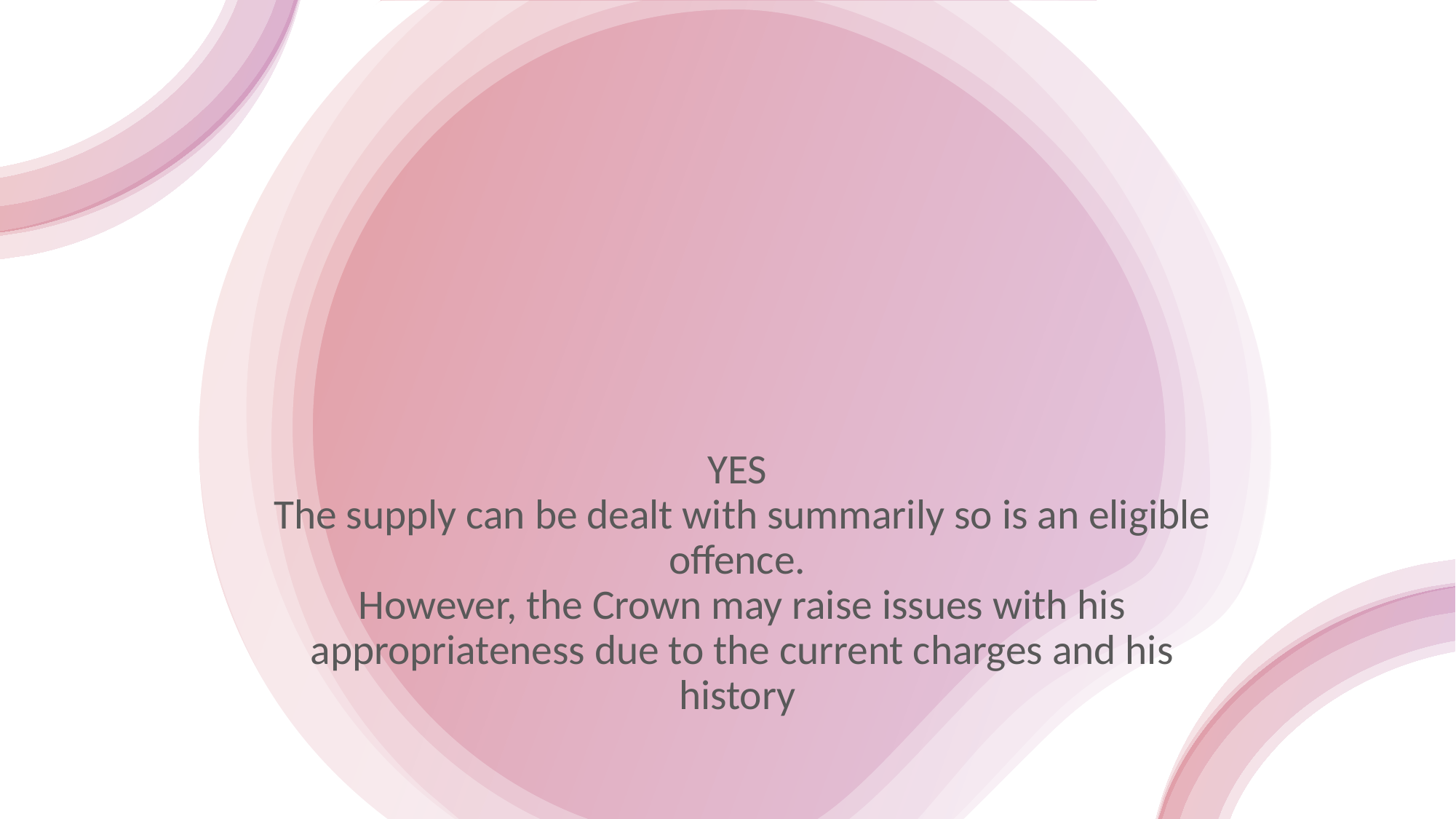

# YES The supply can be dealt with summarily so is an eligible offence. However, the Crown may raise issues with his appropriateness due to the current charges and his history